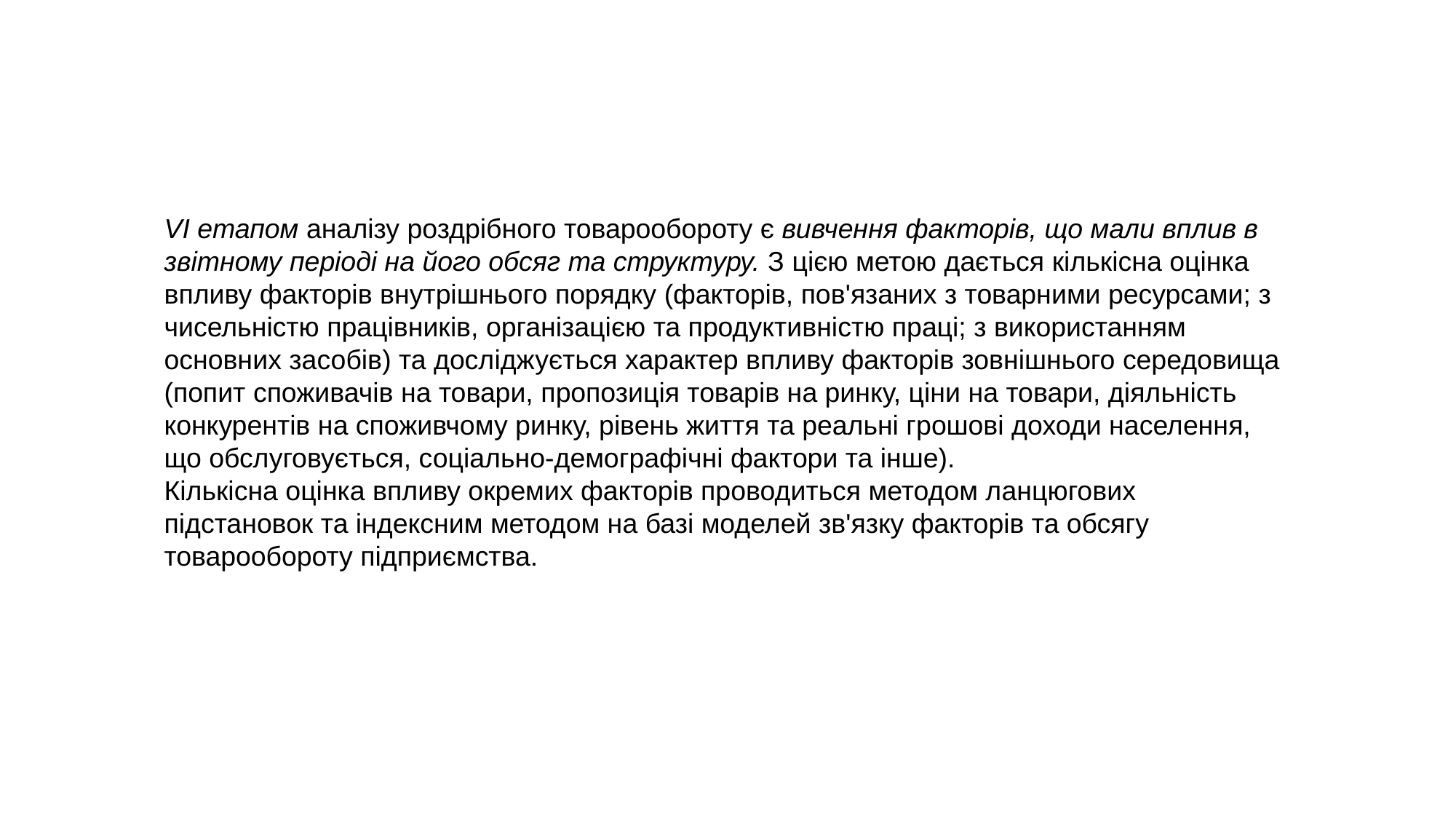

VI етапом аналізу роздрібного товарообороту є вивчення факторів, що мали вплив в звітному періоді на його обсяг та структуру. З цією метою дається кількісна оцінка впливу факторів внутрішнього порядку (факторів, пов'язаних з товарними ресурсами; з чисельністю працівників, організацією та продуктивністю праці; з використанням основних засобів) та досліджується характер впливу факторів зовнішнього середовища (попит споживачів на товари, пропозиція товарів на ринку, ціни на товари, діяльність конкурентів на споживчому ринку, рівень життя та реальні грошові доходи населення, що обслуговується, соціально-демографічні фактори та інше).
Кількісна оцінка впливу окремих факторів проводиться методом ланцюгових підстановок та індексним методом на базі моделей зв'язку факторів та обсягу товарообороту підприємства.